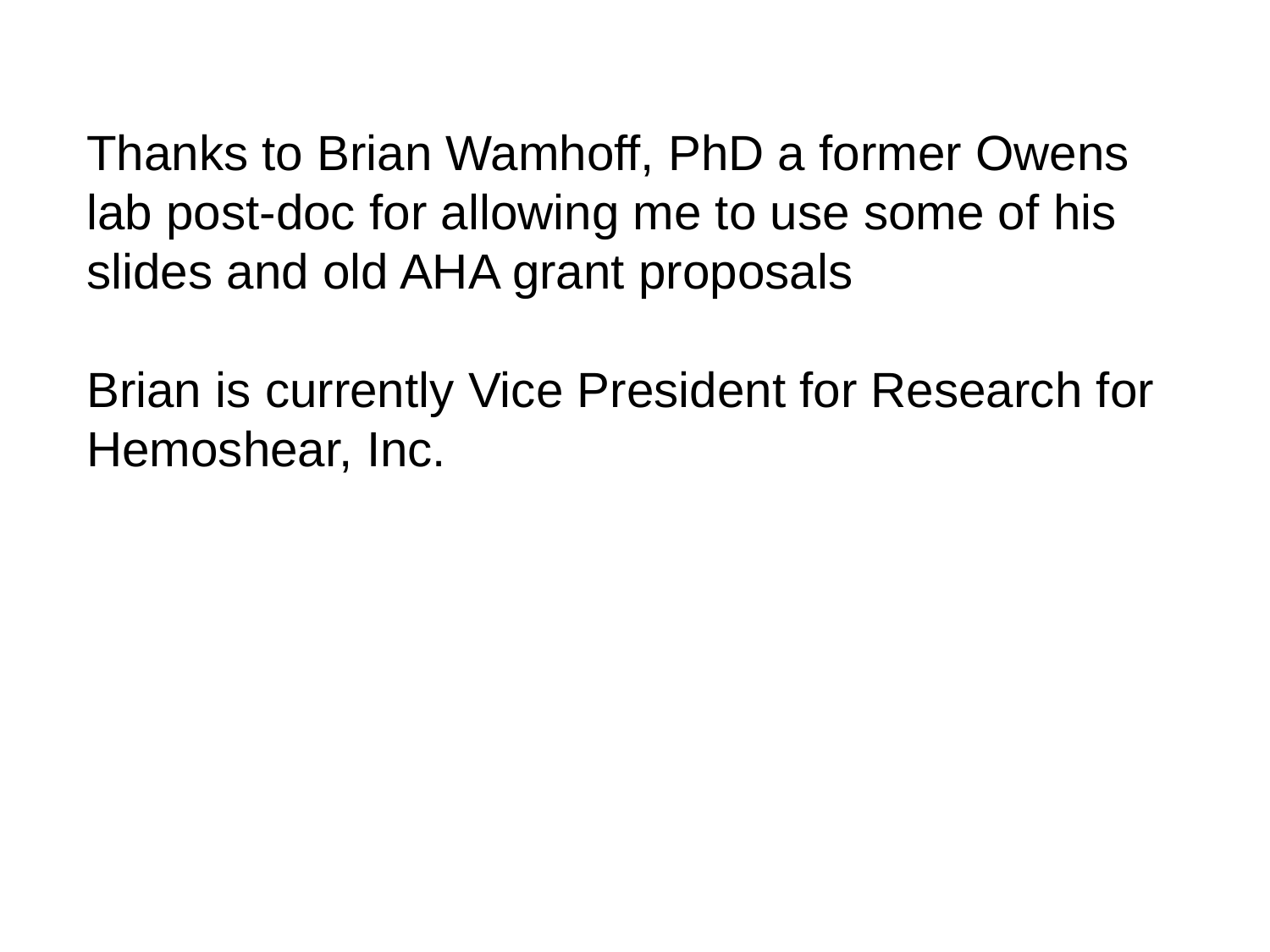

Thanks to Brian Wamhoff, PhD a former Owens lab post-doc for allowing me to use some of his slides and old AHA grant proposals

Brian is currently Vice President for Research for Hemoshear, Inc.